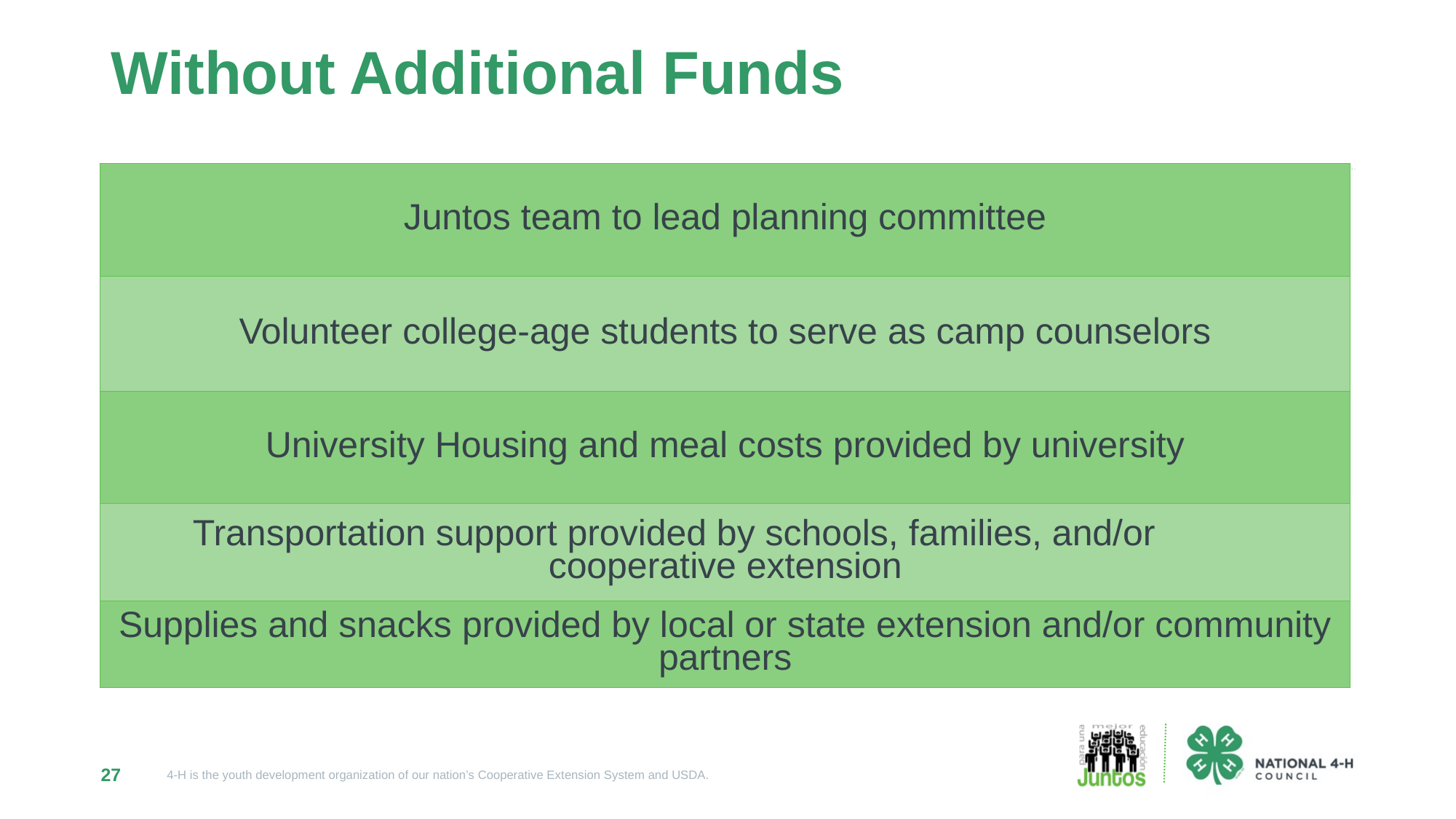

# Without Additional Funds
| Juntos team to lead planning committee |
| --- |
| Volunteer college-age students to serve as camp counselors |
| University Housing and meal costs provided by university |
| Transportation support provided by schools, families, and/or cooperative extension |
| Supplies and snacks provided by local or state extension and/or community partners |

27